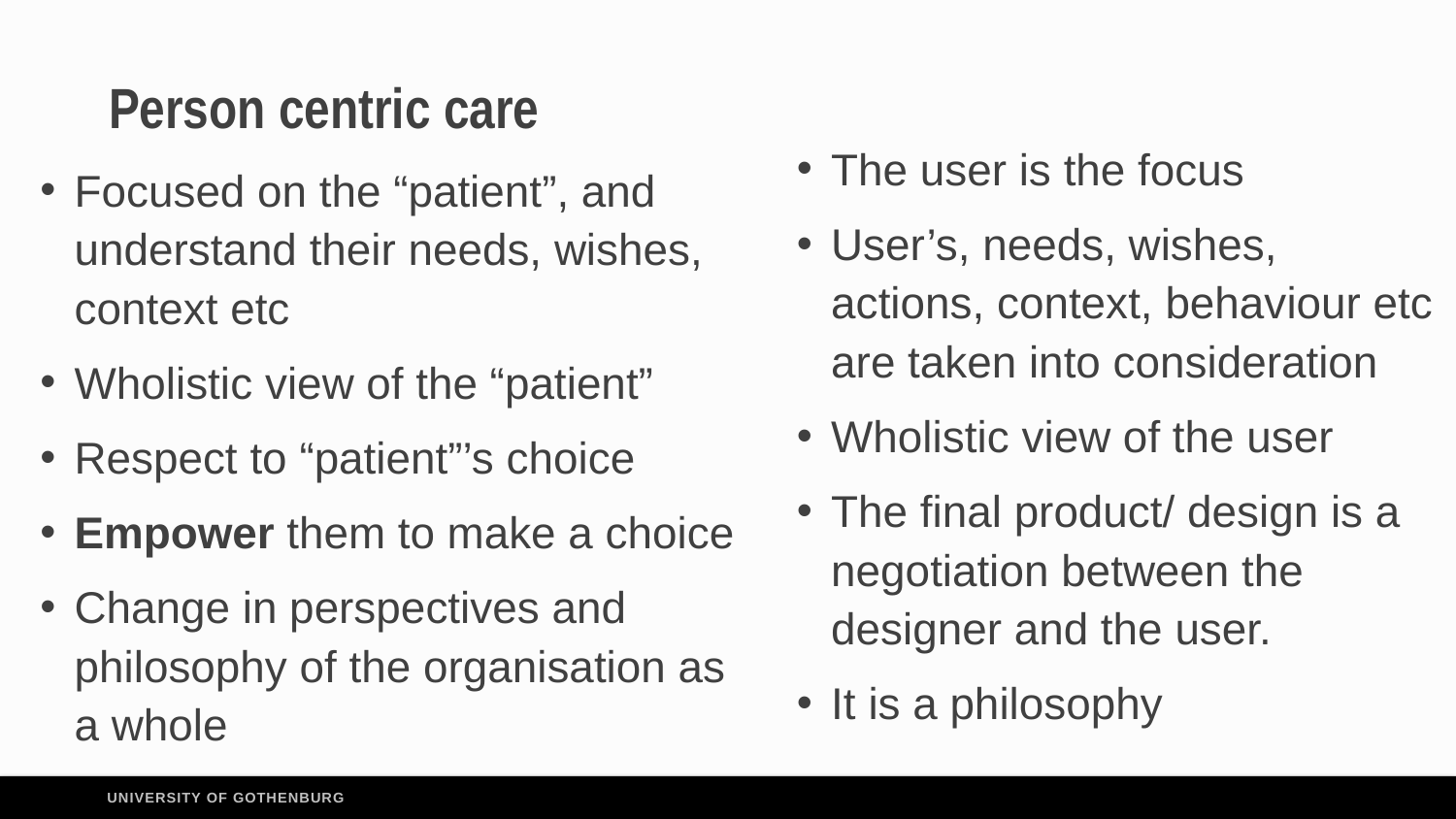

# Person centric care
The user is the focus
User’s, needs, wishes, actions, context, behaviour etc are taken into consideration
Wholistic view of the user
The final product/ design is a negotiation between the designer and the user.
It is a philosophy

Focused on the “patient”, and understand their needs, wishes, context etc
Wholistic view of the “patient”
Respect to “patient”’s choice
Empower them to make a choice
Change in perspectives and philosophy of the organisation as a whole